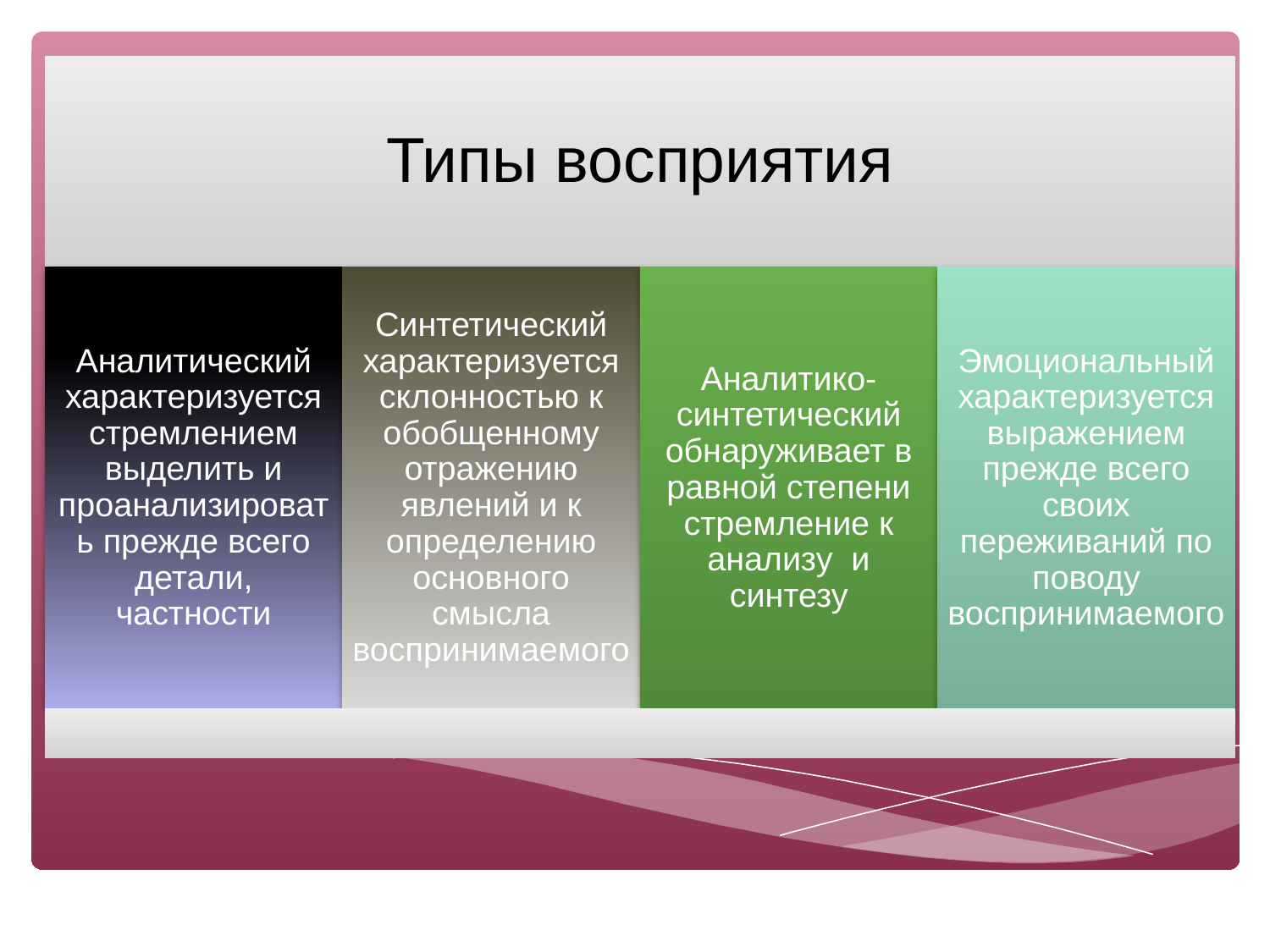

Типы восприятия
Аналитический характеризуется стремлением выделить и проанализировать прежде всего детали, частности
Синтетический характеризуется склонностью к обобщенному отражению явлений и к определению основного смысла воспринимаемого
Аналитико-синтетический обнаруживает в равной степени стремление к анализу  и синтезу
Эмоциональный характеризуется выражением прежде всего своих переживаний по поводу воспринимаемого